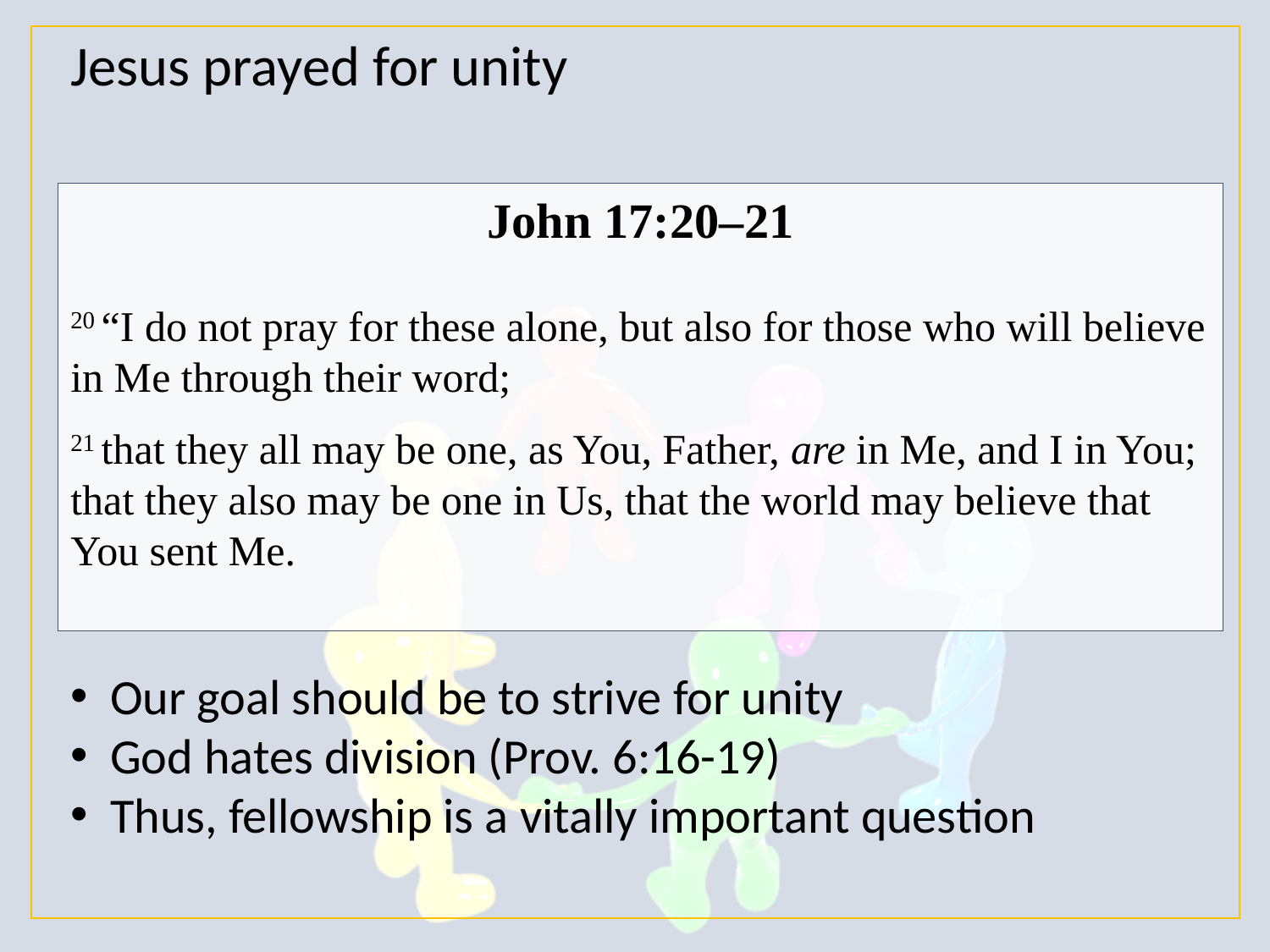

Jesus prayed for unity

John 17:20–21

20 “I do not pray for these alone, but also for those who will believe in Me through their word;

21 that they all may be one, as You, Father, are in Me, and I in You; that they also may be one in Us, that the world may believe that You sent Me.

Our goal should be to strive for unity
God hates division (Prov. 6:16-19)
Thus, fellowship is a vitally important question